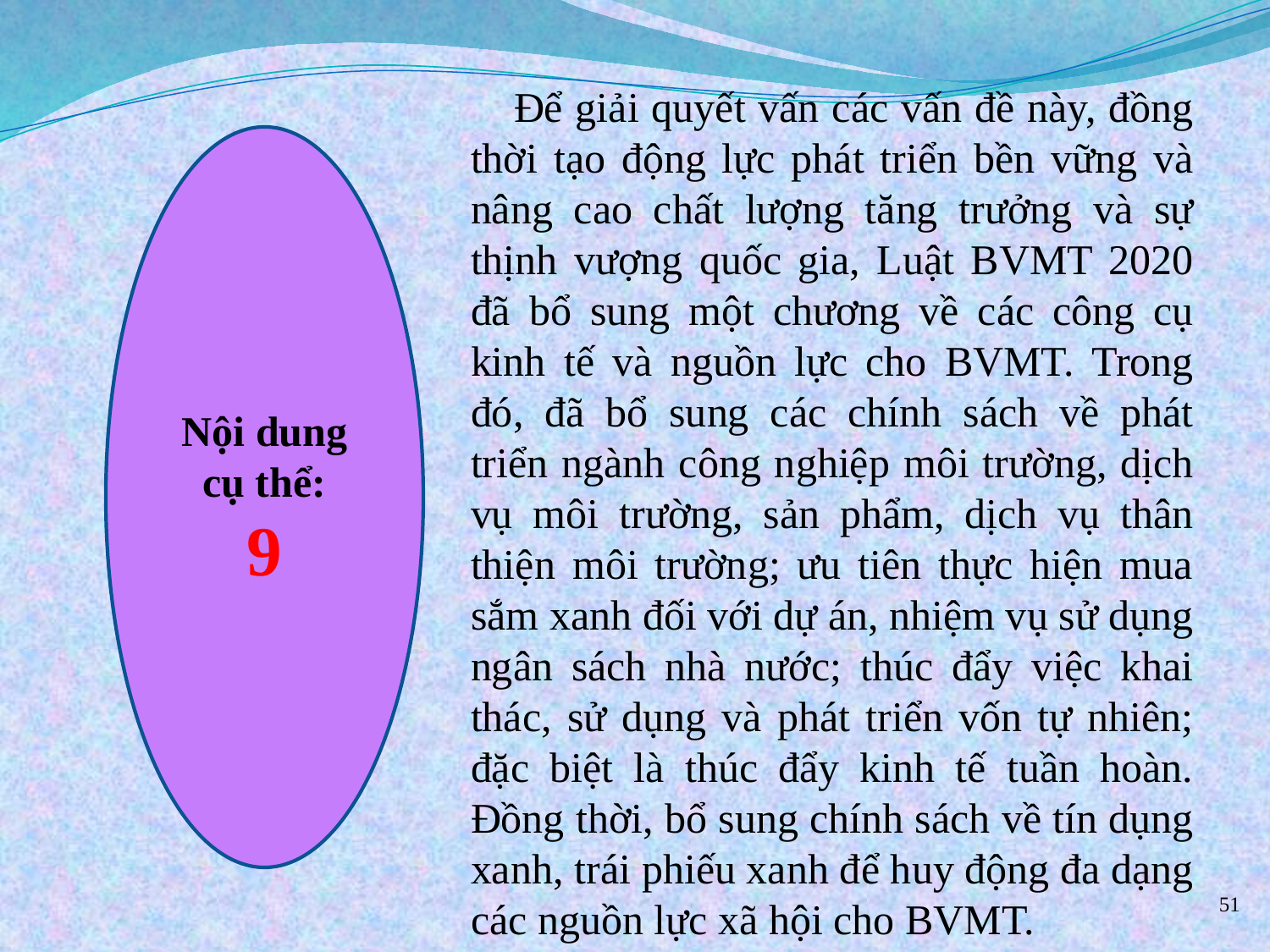

Để giải quyết vấn các vấn đề này, đồng thời tạo động lực phát triển bền vững và nâng cao chất lượng tăng trưởng và sự thịnh vượng quốc gia, Luật BVMT 2020 đã bổ sung một chương về các công cụ kinh tế và nguồn lực cho BVMT. Trong đó, đã bổ sung các chính sách về phát triển ngành công nghiệp môi trường, dịch vụ môi trường, sản phẩm, dịch vụ thân thiện môi trường; ưu tiên thực hiện mua sắm xanh đối với dự án, nhiệm vụ sử dụng ngân sách nhà nước; thúc đẩy việc khai thác, sử dụng và phát triển vốn tự nhiên; đặc biệt là thúc đẩy kinh tế tuần hoàn. Đồng thời, bổ sung chính sách về tín dụng xanh, trái phiếu xanh để huy động đa dạng các nguồn lực xã hội cho BVMT.

Nội dung cụ thể:
9
51